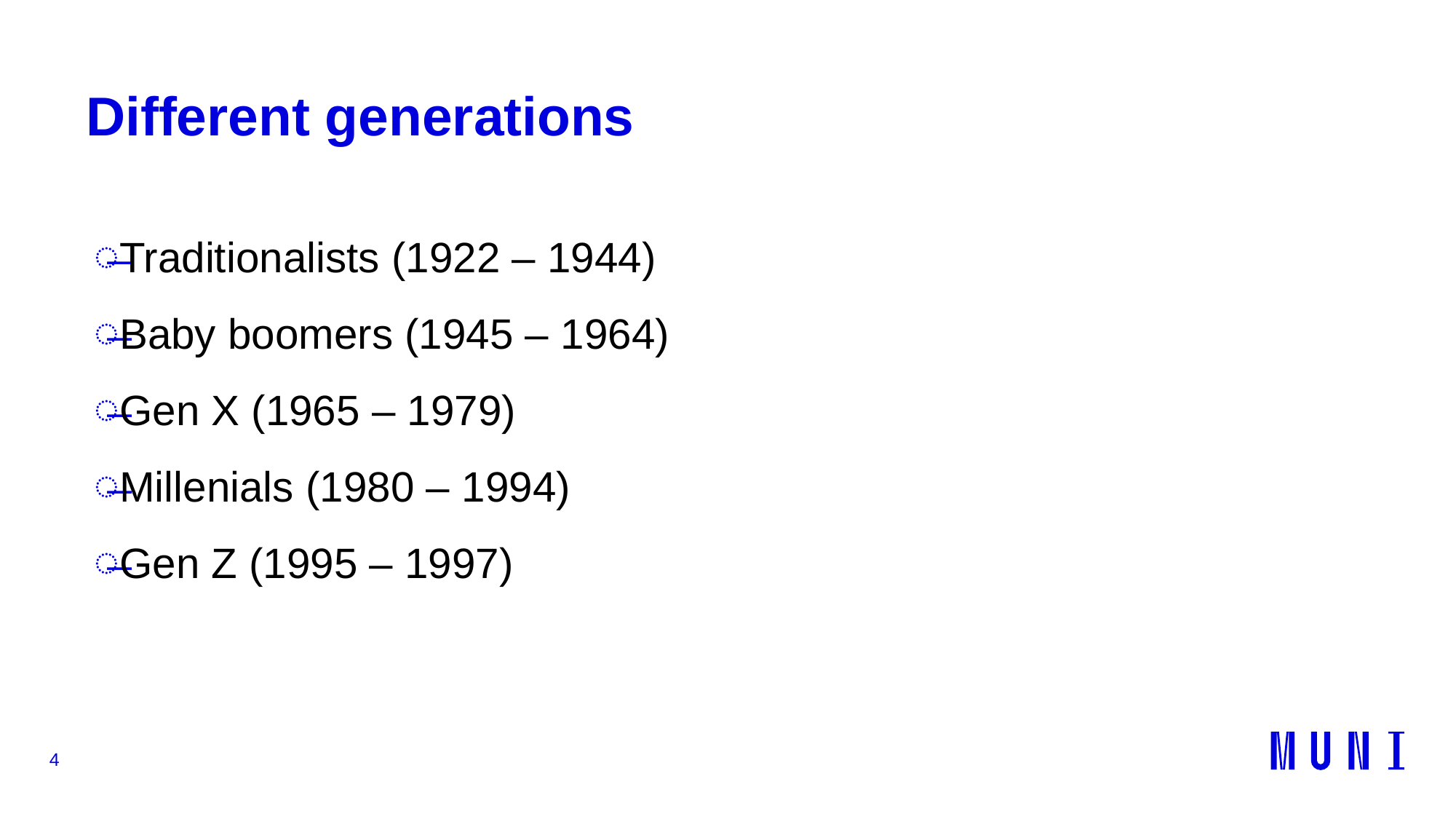

# Different generations
Traditionalists (1922 – 1944)
Baby boomers (1945 – 1964)
Gen X (1965 – 1979)
Millenials (1980 – 1994)
Gen Z (1995 – 1997)

4